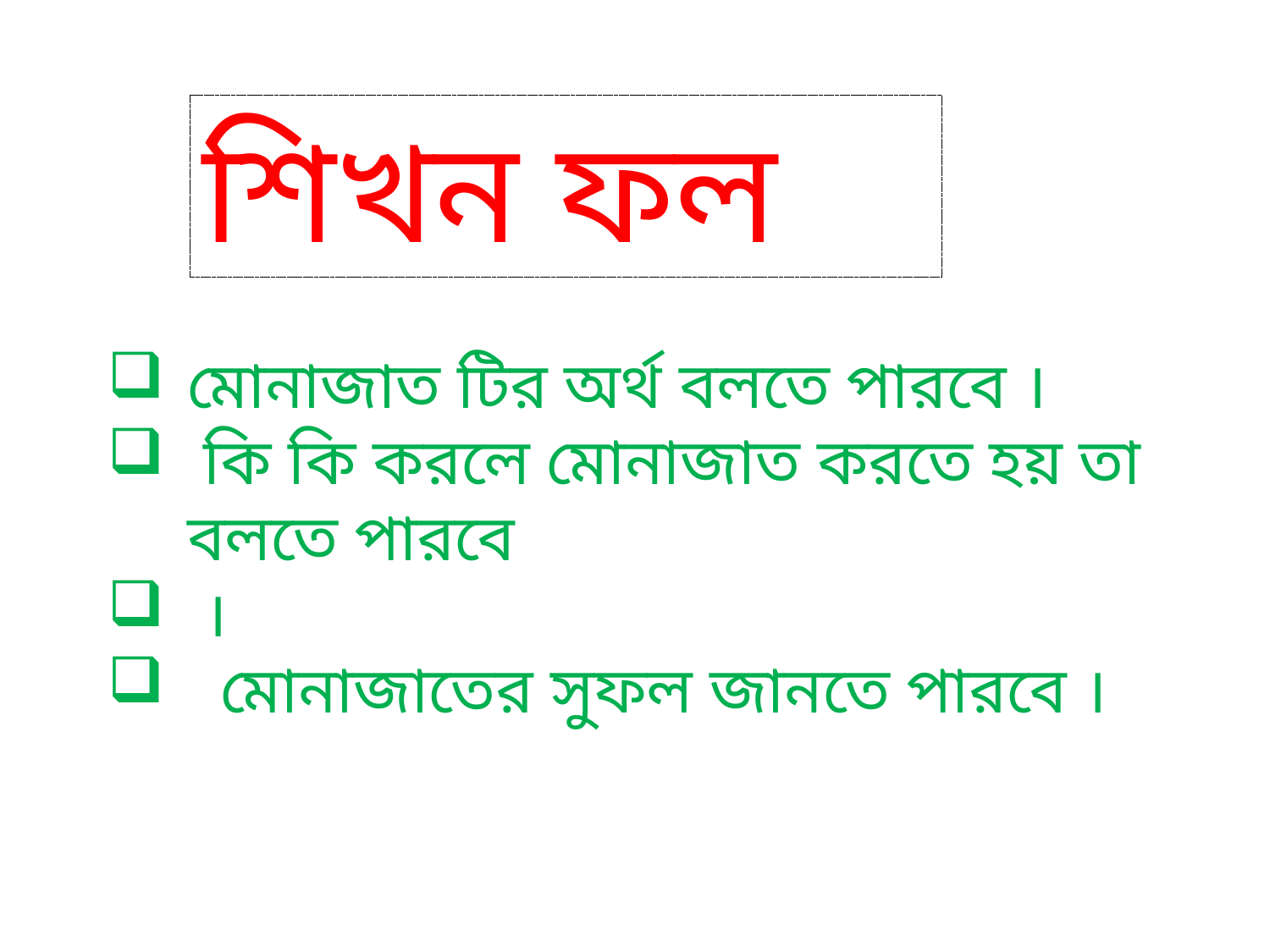

শিখন ফল
মোনাজাত টির অর্থ বলতে পারবে ।
 কি কি করলে মোনাজাত করতে হয় তা বলতে পারবে
 ।
  মোনাজাতের সুফল জানতে পারবে ।